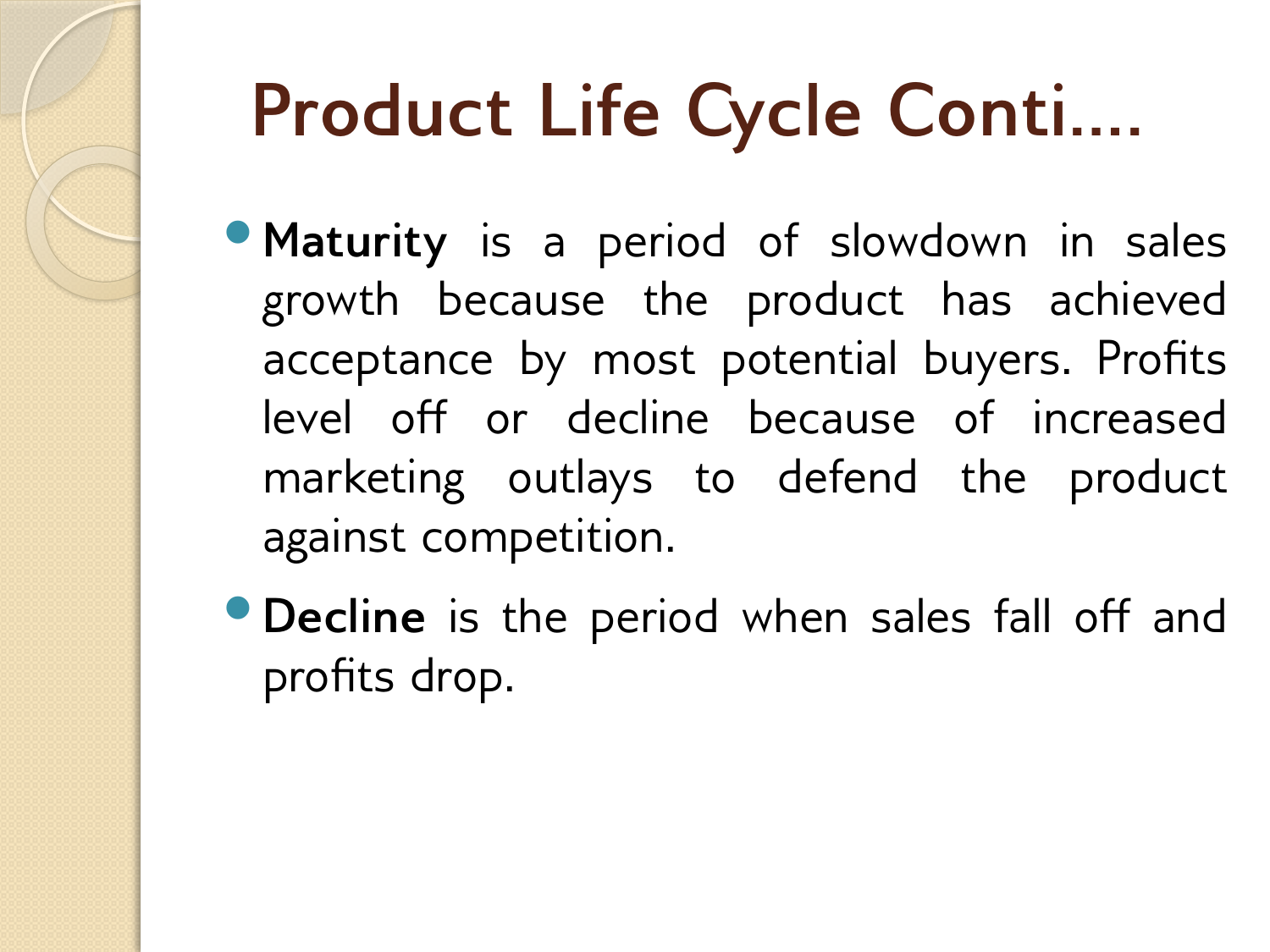

# Product Life Cycle Conti….
Maturity is a period of slowdown in sales growth because the product has achieved acceptance by most potential buyers. Profits level off or decline because of increased marketing outlays to defend the product against competition.
Decline is the period when sales fall off and profits drop.